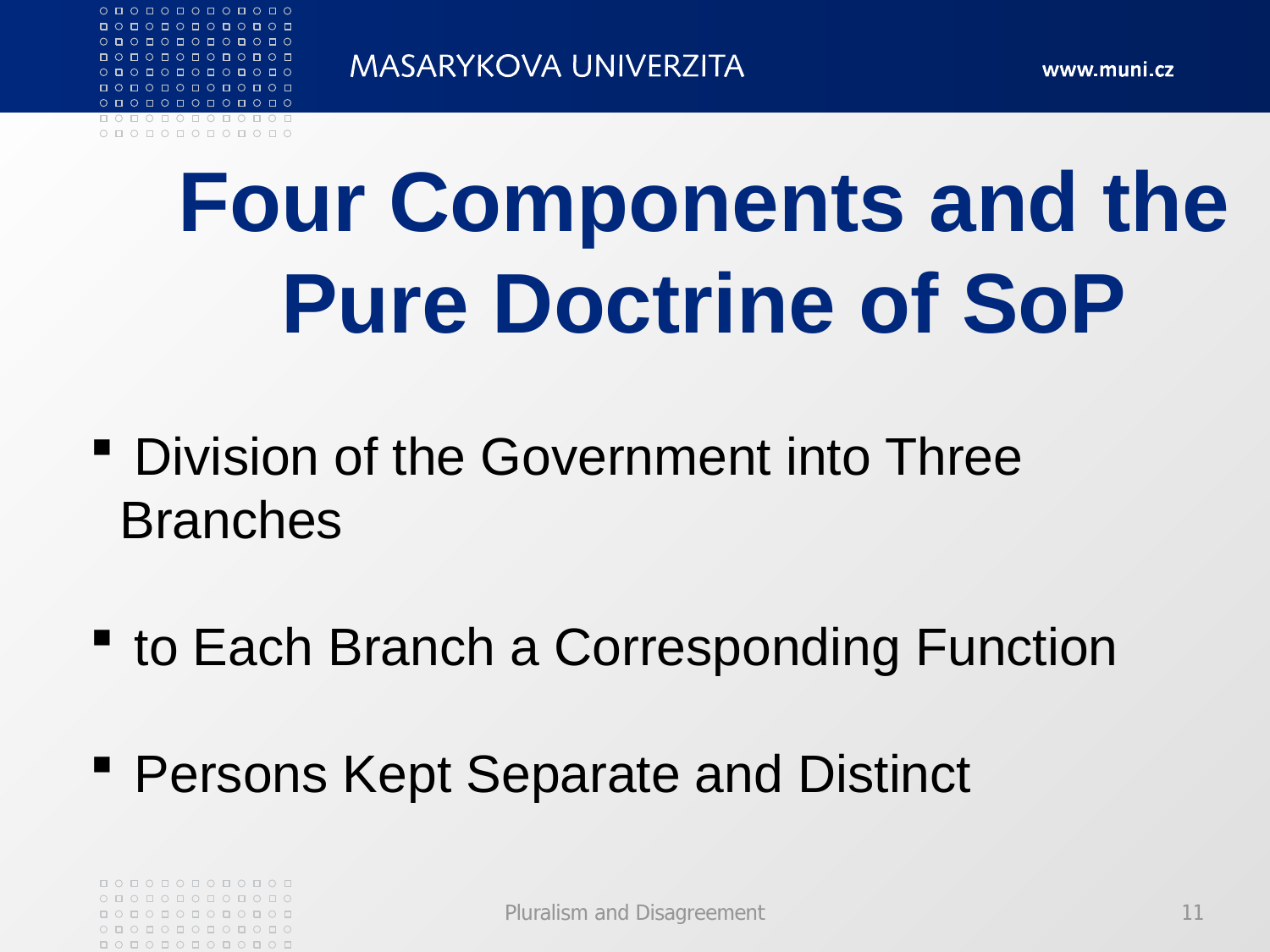

# Four Components and the Pure Doctrine of SoP
 Division of the Government into Three 	Branches

 to Each Branch a Corresponding Function

 Persons Kept Separate and Distinct
Pluralism and Disagreement
11